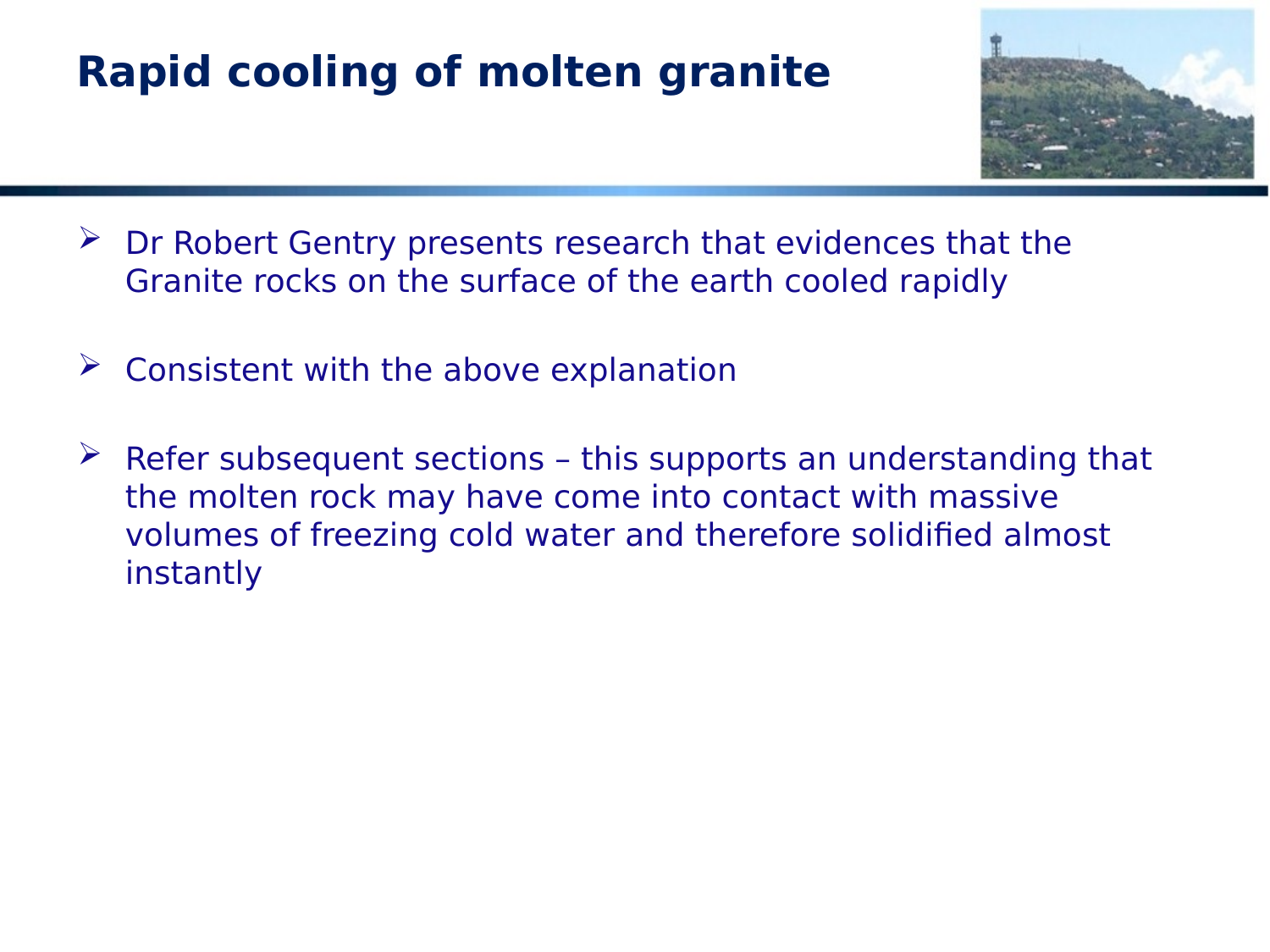

# Rapid cooling of molten granite
Dr Robert Gentry presents research that evidences that the Granite rocks on the surface of the earth cooled rapidly

Consistent with the above explanation

Refer subsequent sections – this supports an understanding that the molten rock may have come into contact with massive volumes of freezing cold water and therefore solidified almost instantly